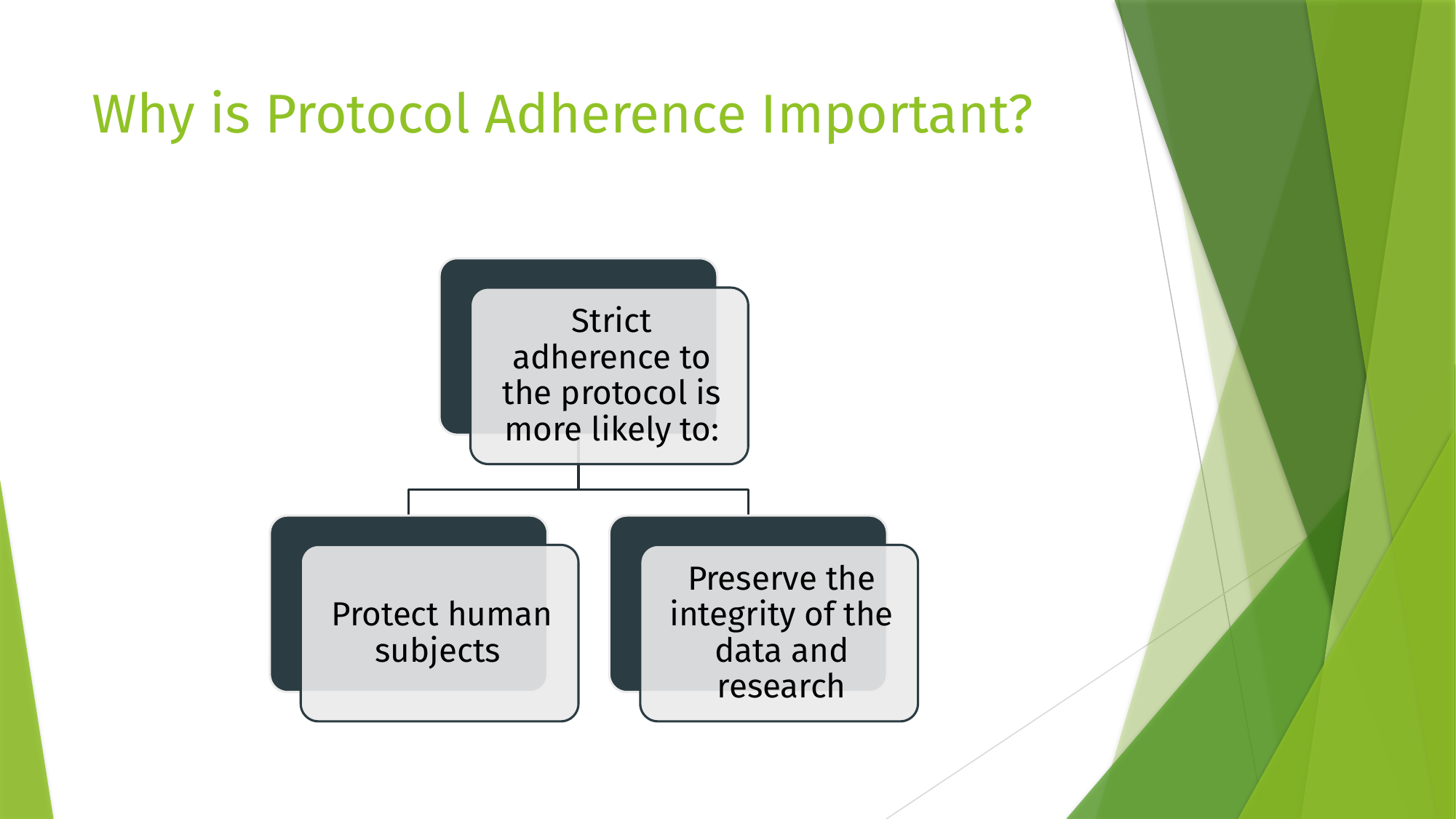

# Why is Protocol Adherence Important?
Strict adherence to the protocol is more likely to:
Protect human subjects
Preserve the integrity of the data and research